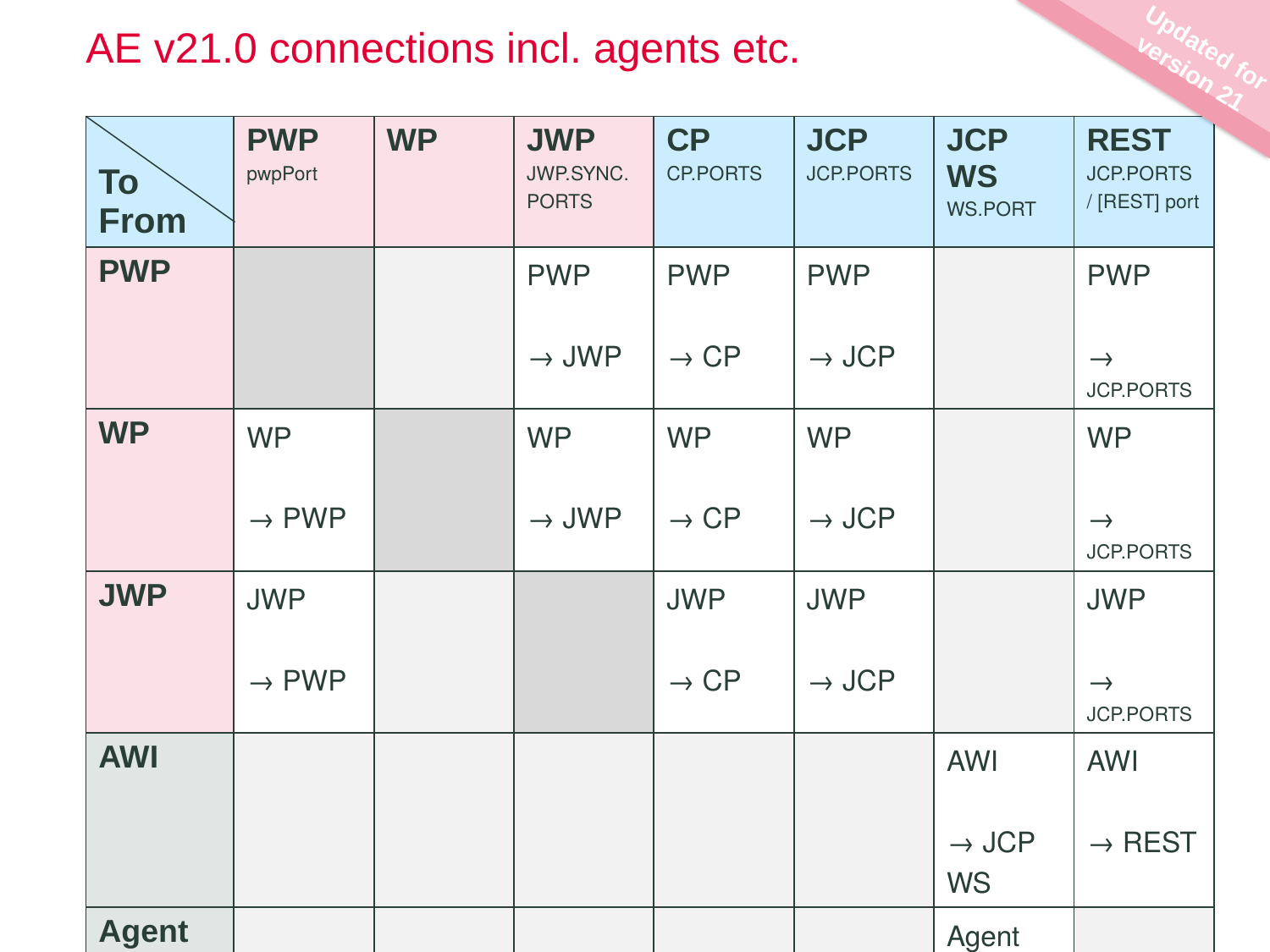

Updated for
version 21
# AE v21.0 connections incl. agents etc.
| To From | PWP pwpPort | WP | JWP JWP.SYNC.PORTS | CP CP.PORTS | JCP JCP.PORTS | JCP WS WS.PORT | REST JCP.PORTS / [REST] port |
| --- | --- | --- | --- | --- | --- | --- | --- |
| PWP |  |  | PWP → JWP | PWP → CP | PWP → JCP |  | PWP → JCP.PORTS |
| WP | WP → PWP |  | WP → JWP | WP → CP | WP → JCP |  | WP → JCP.PORTS |
| JWP | JWP → PWP |  |  | JWP → CP | JWP → JCP |  | JWP → JCP.PORTS |
| AWI |  |  |  |  |  | AWI → JCP WS | AWI → REST |
| Agent TLS |  |  |  |  |  | Agent → JCP WS |  |
| uc4.jar v21 |  |  |  |  |  | APIs → JCP WS |  |
| Agent Non-TLS |  |  |  | Agent → CP |  |  |  |
| uc4.jar v12.3.9 |  |  |  | APIs → CP |  |  |  |